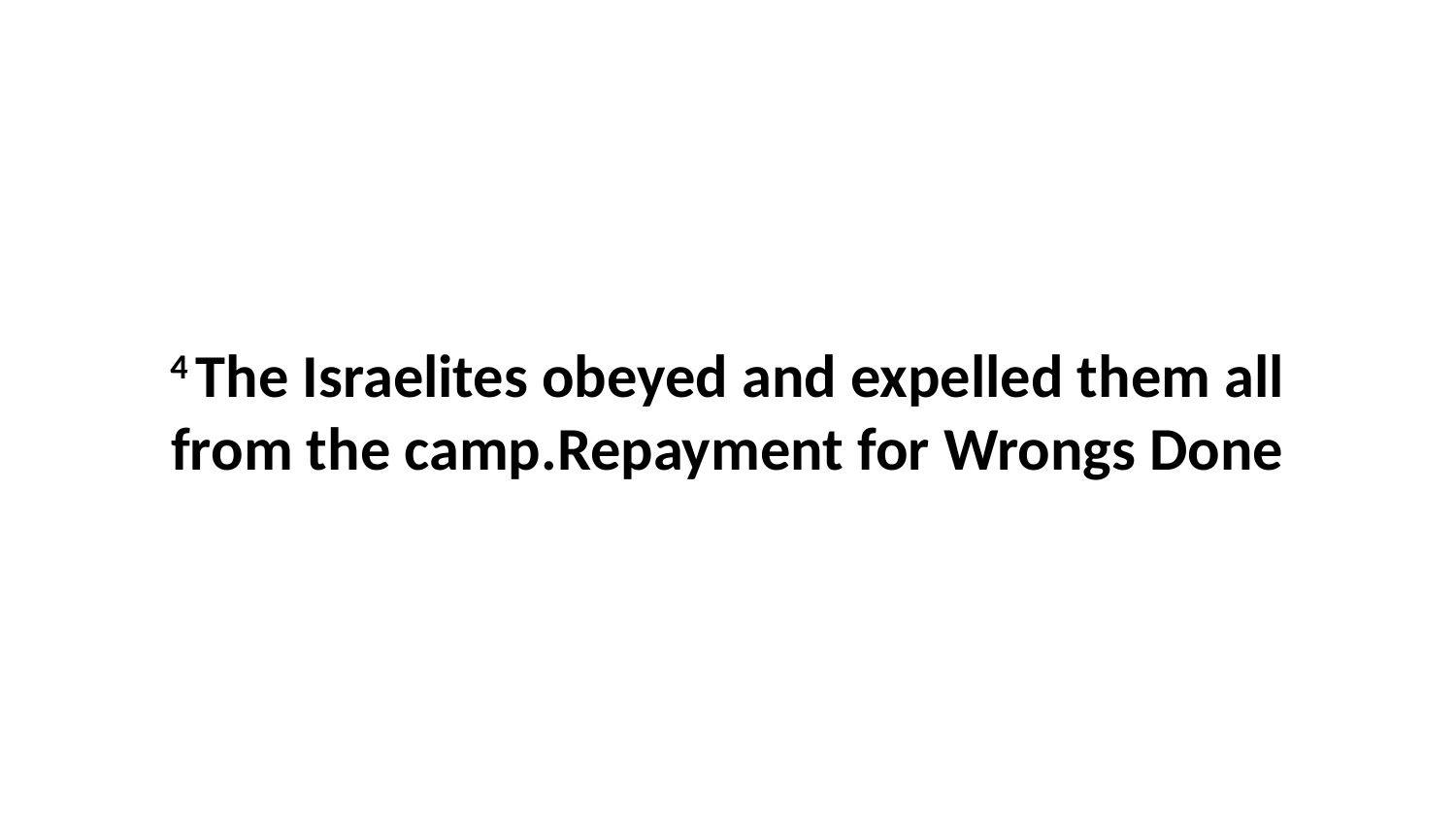

4 The Israelites obeyed and expelled them all from the camp.Repayment for Wrongs Done